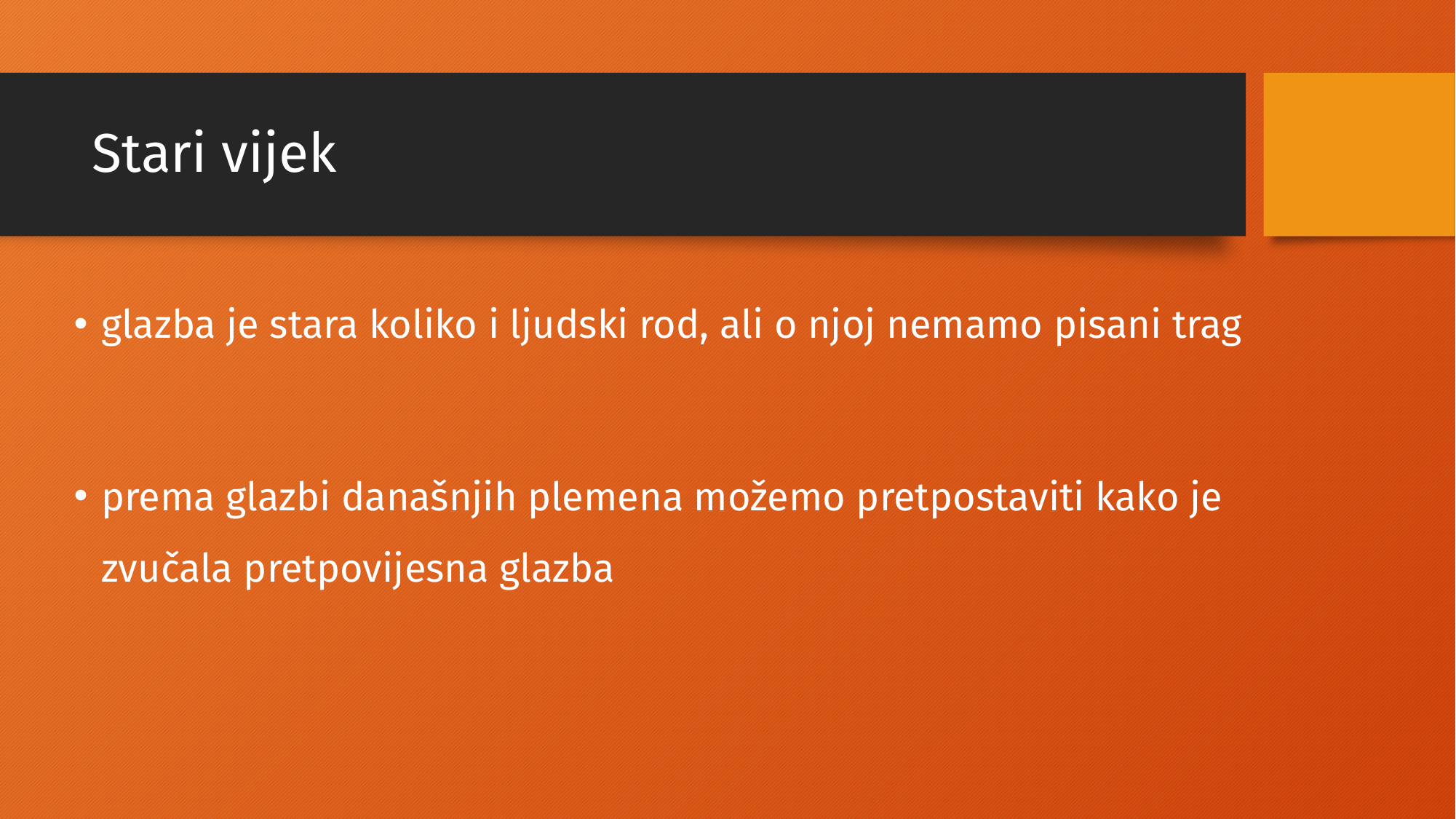

# Stari vijek
glazba je stara koliko i ljudski rod, ali o njoj nemamo pisani trag

prema glazbi današnjih plemena možemo pretpostaviti kako je zvučala pretpovijesna glazba